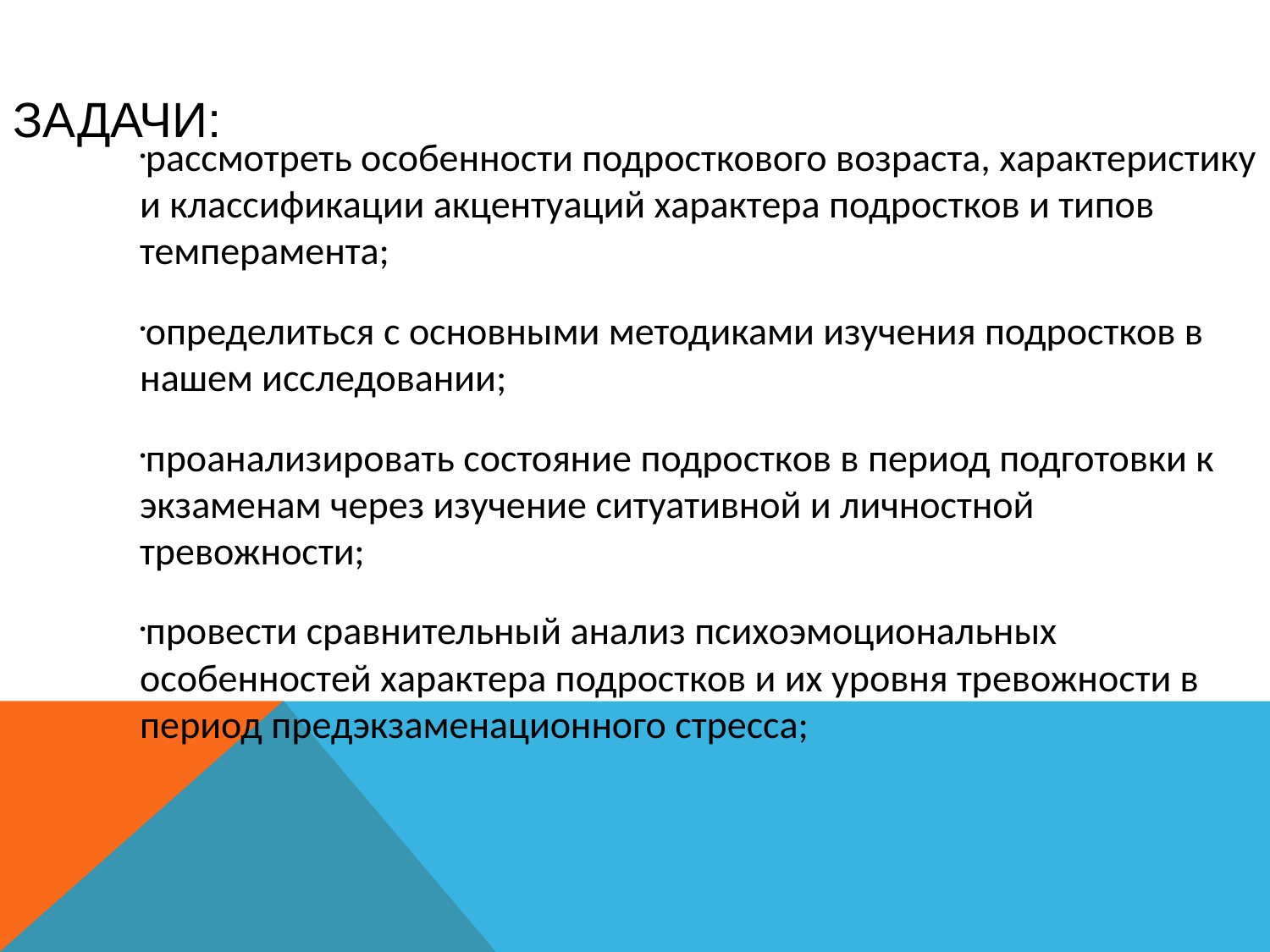

Задачи:
рассмотреть особенности подросткового возраста, характеристику и классификации акцентуаций характера подростков и типов темперамента;
определиться с основными методиками изучения подростков в нашем исследовании;
проанализировать состояние подростков в период подготовки к экзаменам через изучение ситуативной и личностной тревожности;
провести сравнительный анализ психоэмоциональных особенностей характера подростков и их уровня тревожности в период предэкзаменационного стресса;